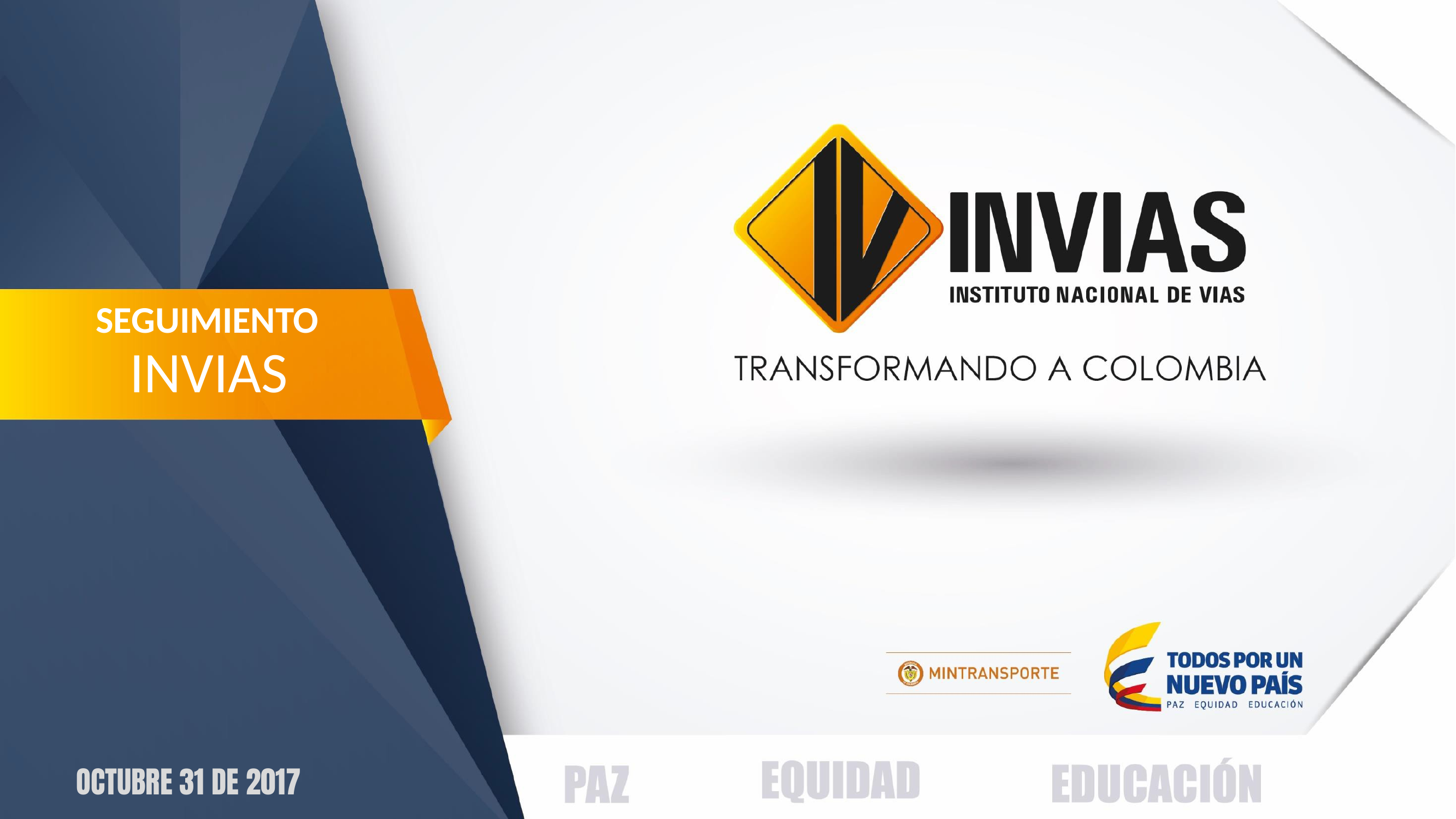

# SEGUIMIENTO
INVIAS
OCTUBRE 31 DE 2017